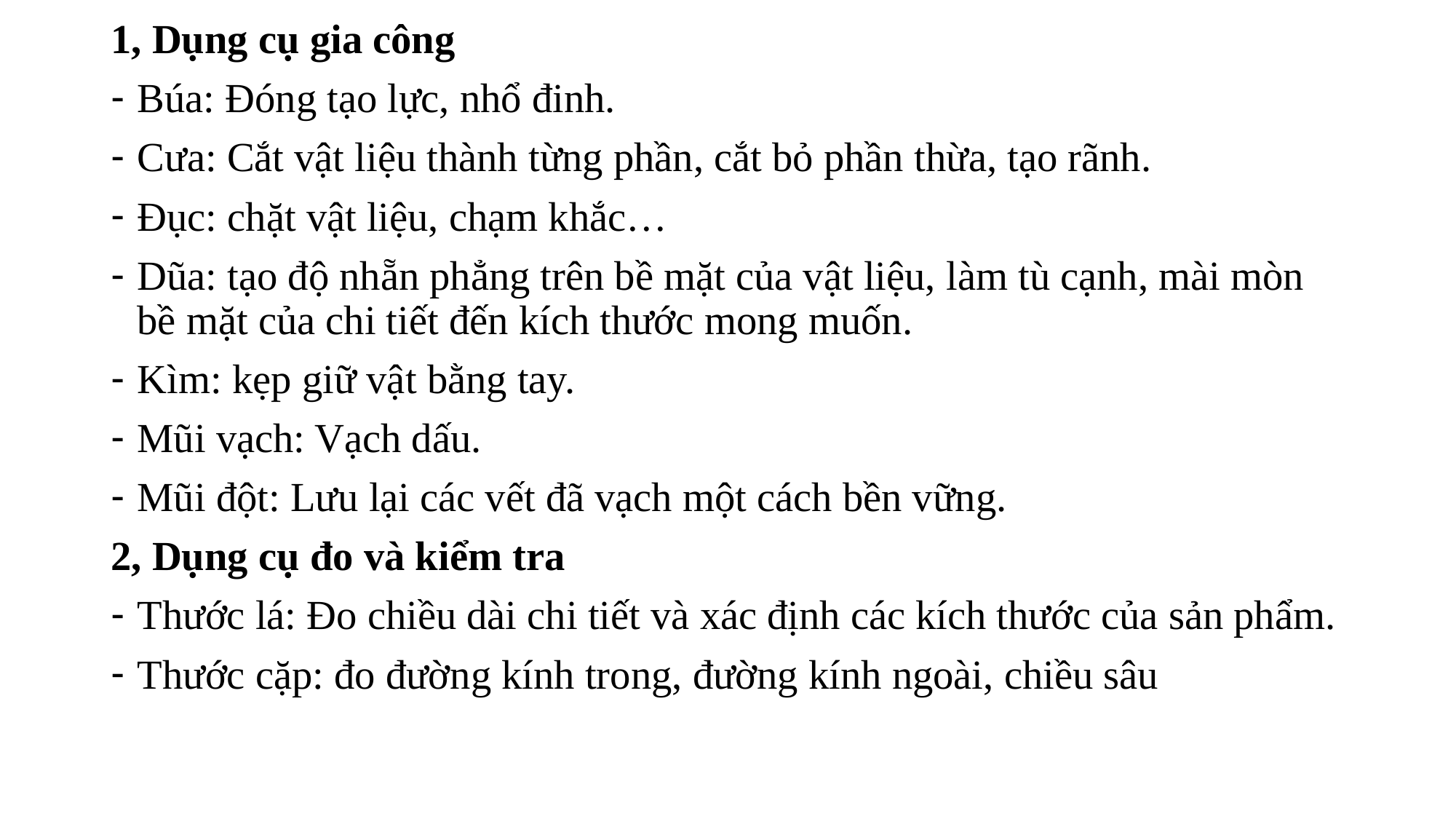

1, Dụng cụ gia công
Búa: Đóng tạo lực, nhổ đinh.
Cưa: Cắt vật liệu thành từng phần, cắt bỏ phần thừa, tạo rãnh.
Đục: chặt vật liệu, chạm khắc…
Dũa: tạo độ nhẵn phẳng trên bề mặt của vật liệu, làm tù cạnh, mài mòn bề mặt của chi tiết đến kích thước mong muốn.
Kìm: kẹp giữ vật bằng tay.
Mũi vạch: Vạch dấu.
Mũi đột: Lưu lại các vết đã vạch một cách bền vững.
2, Dụng cụ đo và kiểm tra
Thước lá: Đo chiều dài chi tiết và xác định các kích thước của sản phẩm.
Thước cặp: đo đường kính trong, đường kính ngoài, chiều sâu